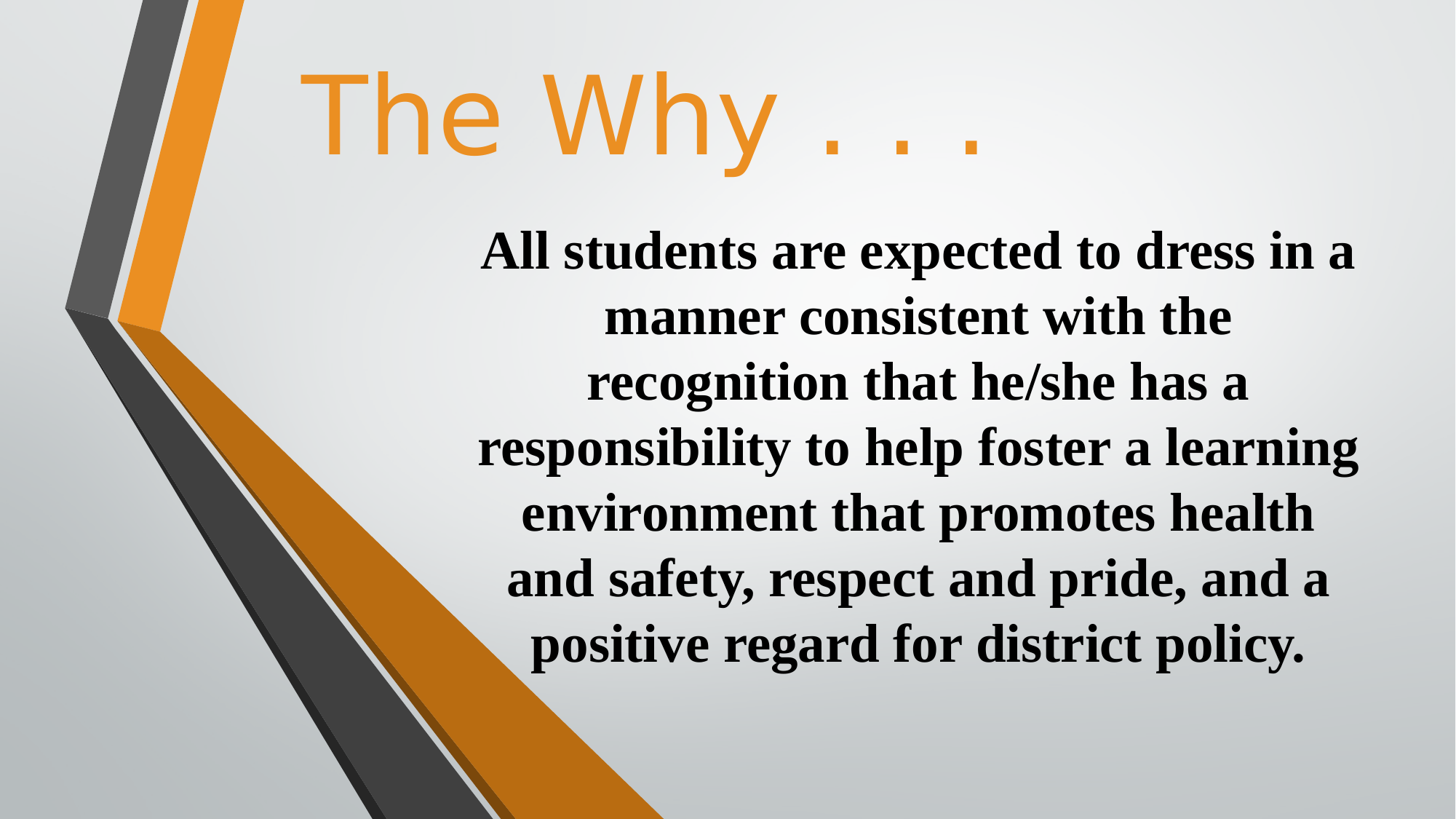

# The Why . . .
All students are expected to dress in a manner consistent with the recognition that he/she has a responsibility to help foster a learning environment that promotes health and safety, respect and pride, and a positive regard for district policy.